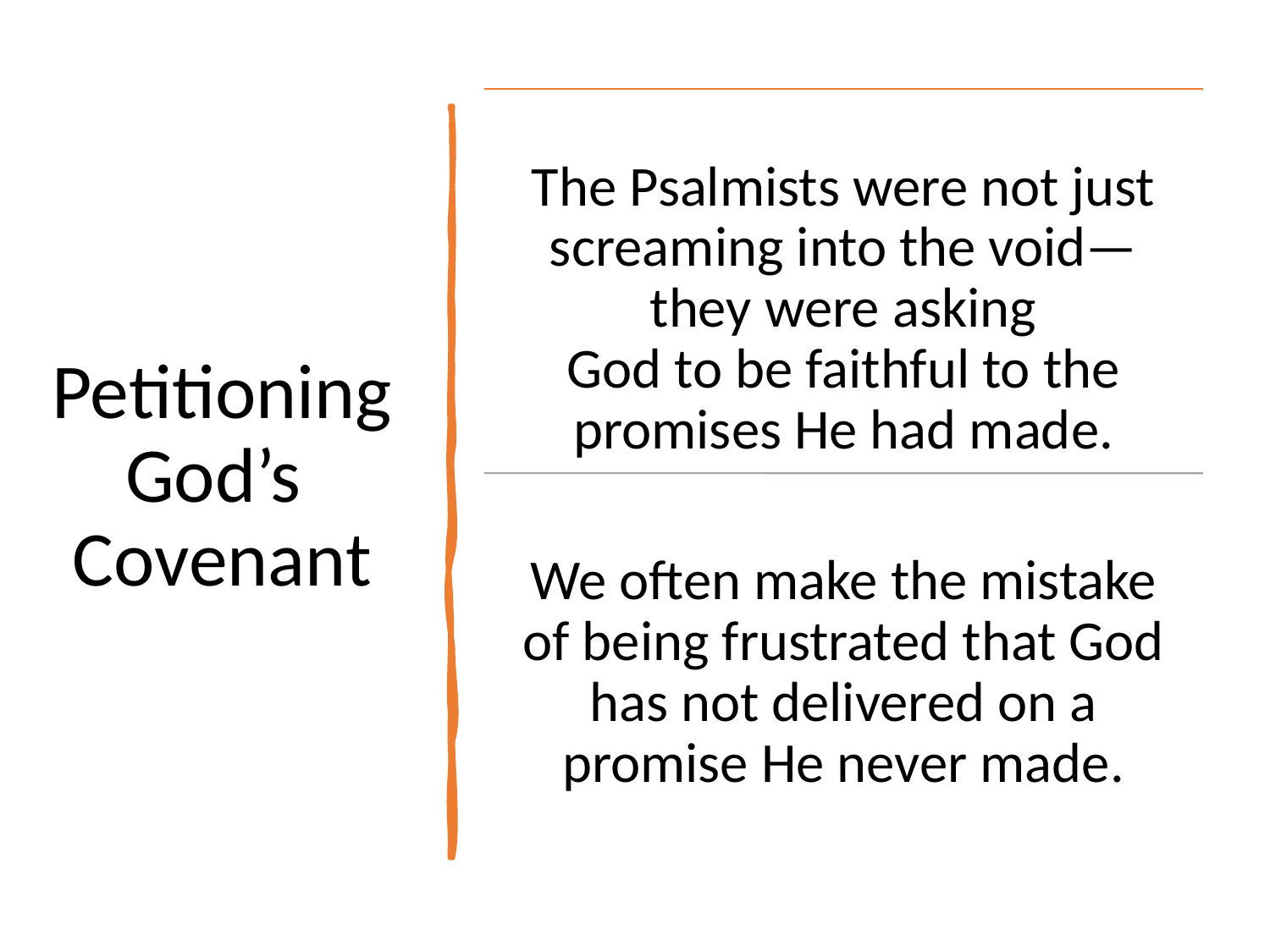

The Psalmists were not just screaming into the void—
they were asking
God to be faithful to the promises He had made.

We often make the mistake of being frustrated that God has not delivered on a promise He never made.
# Petitioning God’s Covenant